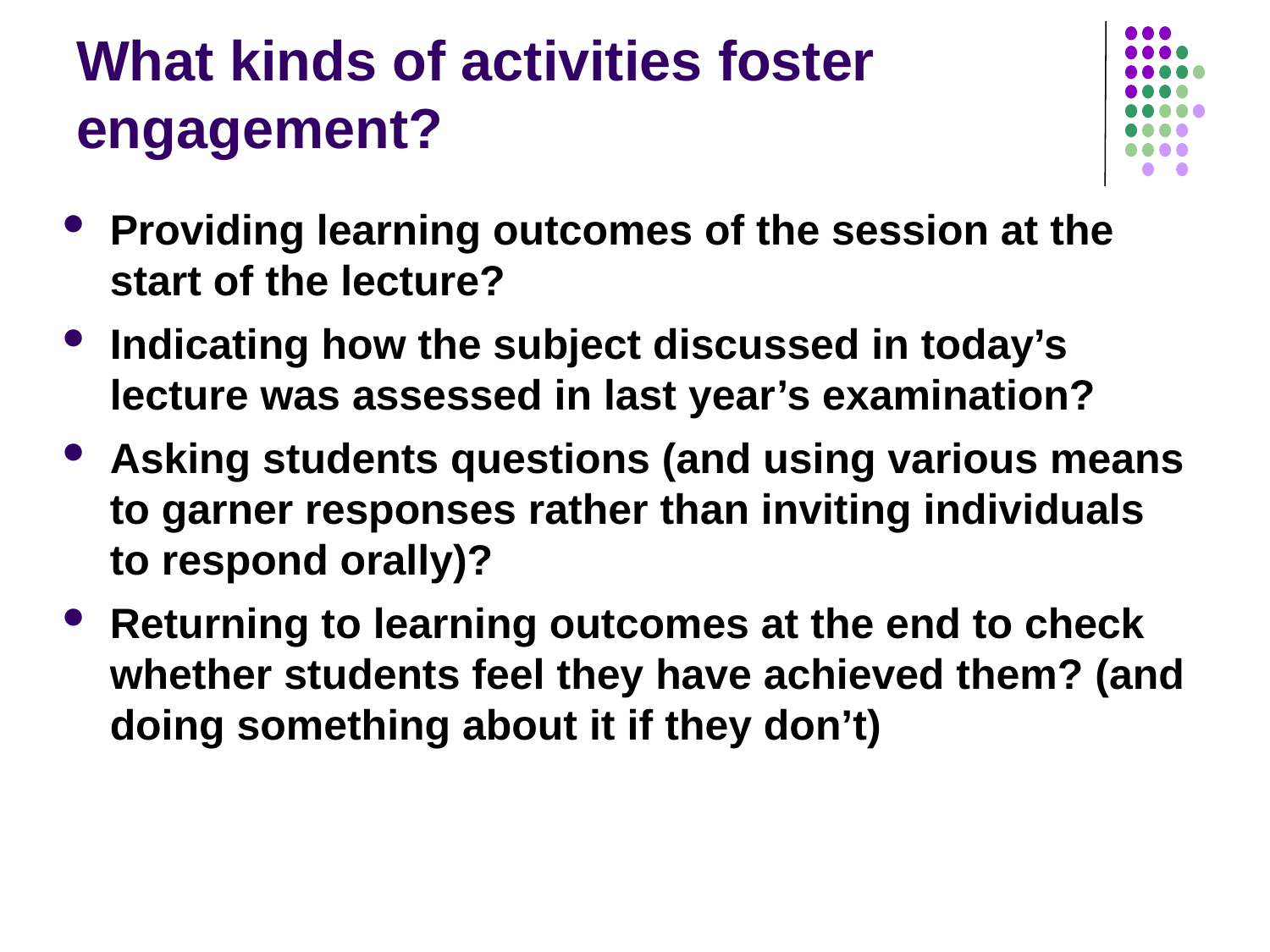

# What kinds of activities foster engagement?
Providing learning outcomes of the session at the start of the lecture?
Indicating how the subject discussed in today’s lecture was assessed in last year’s examination?
Asking students questions (and using various means to garner responses rather than inviting individuals to respond orally)?
Returning to learning outcomes at the end to check whether students feel they have achieved them? (and doing something about it if they don’t)